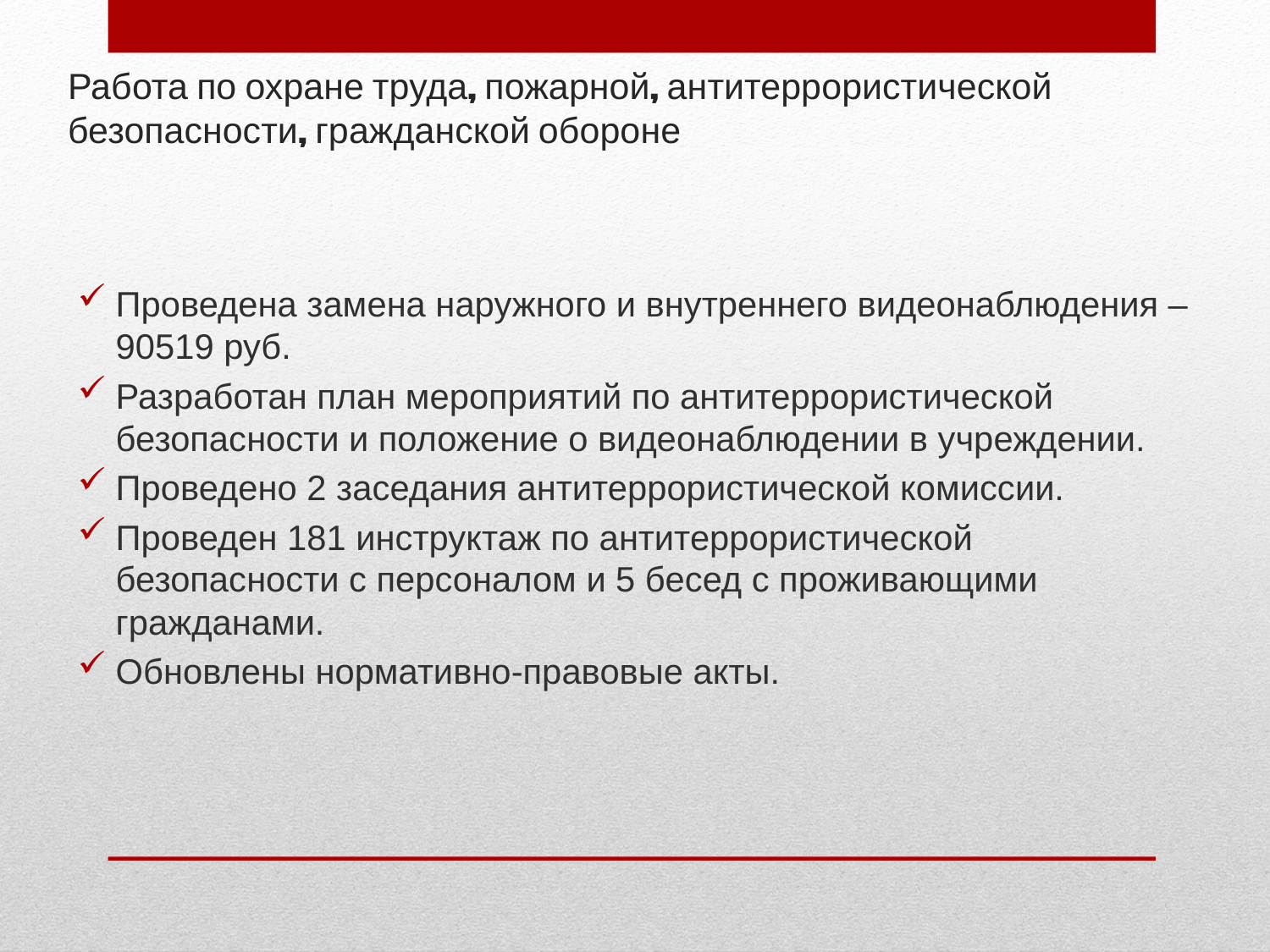

# Работа по охране труда, пожарной, антитеррористической безопасности, гражданской обороне
Проведена замена наружного и внутреннего видеонаблюдения – 90519 руб.
Разработан план мероприятий по антитеррористической безопасности и положение о видеонаблюдении в учреждении.
Проведено 2 заседания антитеррористической комиссии.
Проведен 181 инструктаж по антитеррористической безопасности с персоналом и 5 бесед с проживающими гражданами.
Обновлены нормативно-правовые акты.